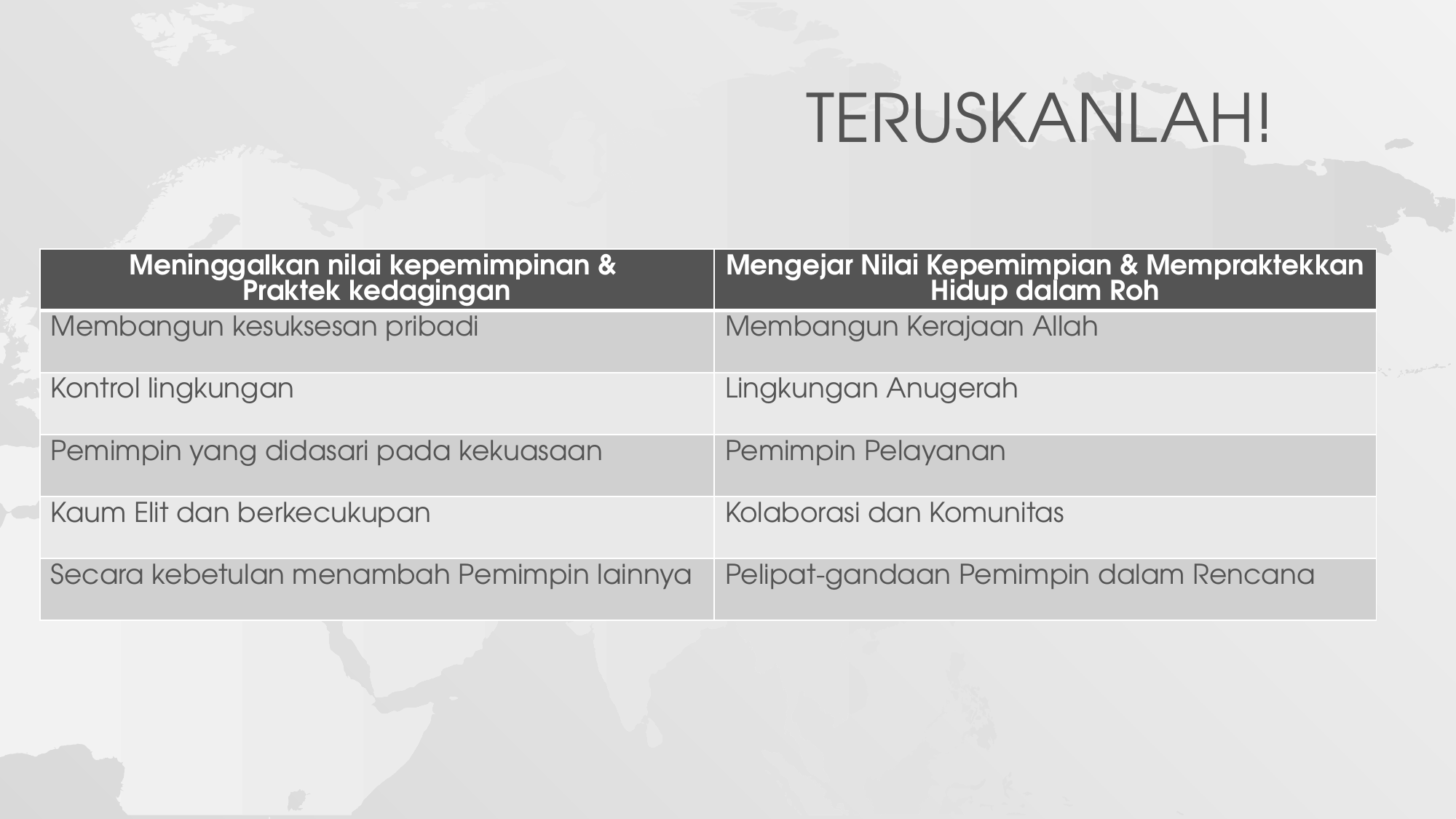

# Teruskanlah!
| Meninggalkan nilai kepemimpinan & Praktek kedagingan | Mengejar Nilai Kepemimpian & Mempraktekkan Hidup dalam Roh |
| --- | --- |
| Membangun kesuksesan pribadi | Membangun Kerajaan Allah |
| Kontrol lingkungan | Lingkungan Anugerah |
| Pemimpin yang didasari pada kekuasaan | Pemimpin Pelayanan |
| Kaum Elit dan berkecukupan | Kolaborasi dan Komunitas |
| Secara kebetulan menambah Pemimpin lainnya | Pelipat-gandaan Pemimpin dalam Rencana |